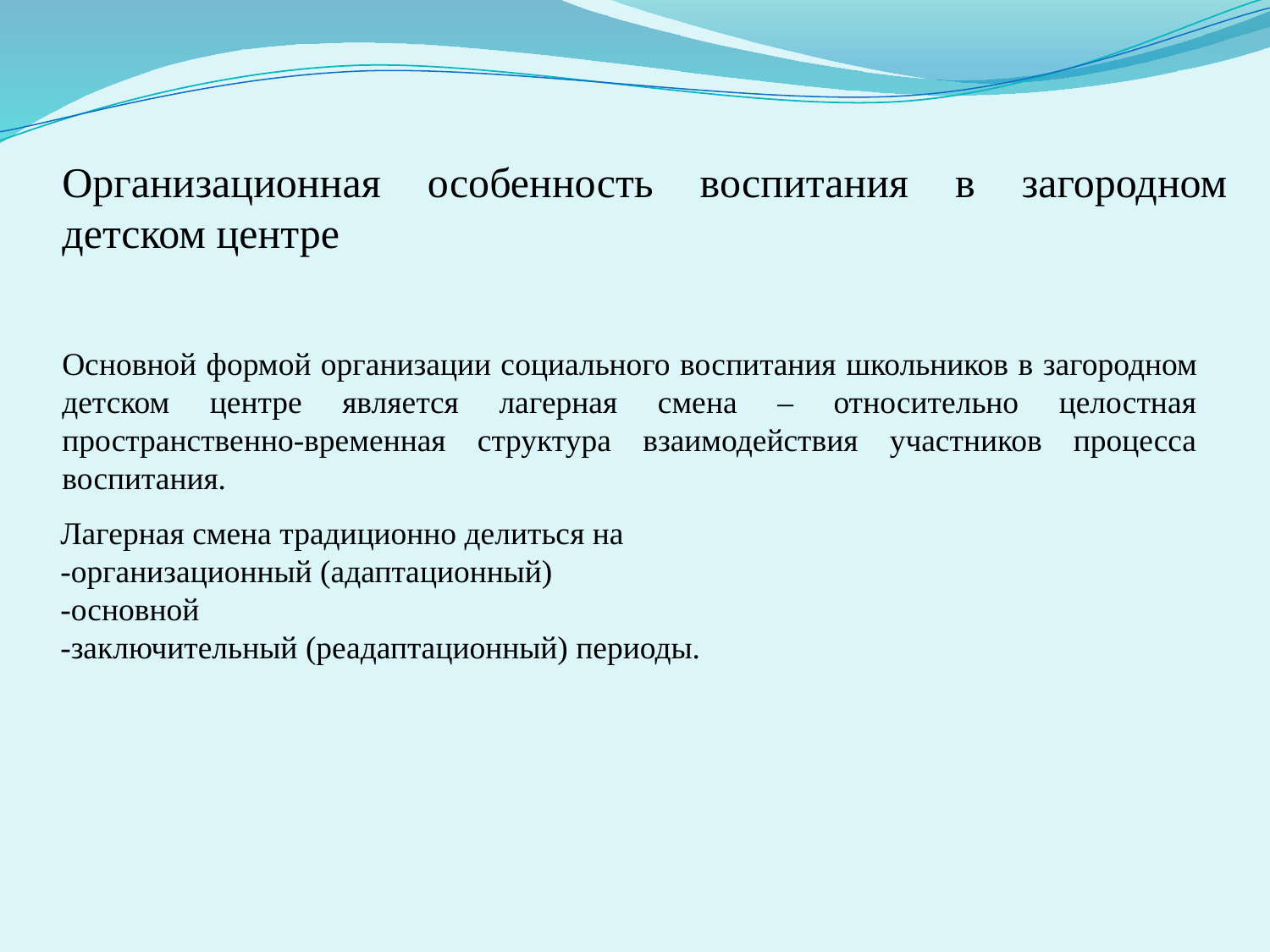

Организационная особенность воспитания в загородном детском центре
Основной формой организации социального воспитания школьников в загородном детском центре является лагерная смена – относительно целостная пространственно-временная структура взаимодействия участников процесса воспитания.
Лагерная смена традиционно делиться на
-организационный (адаптационный)
-основной
-заключительный (реадаптационный) периоды.